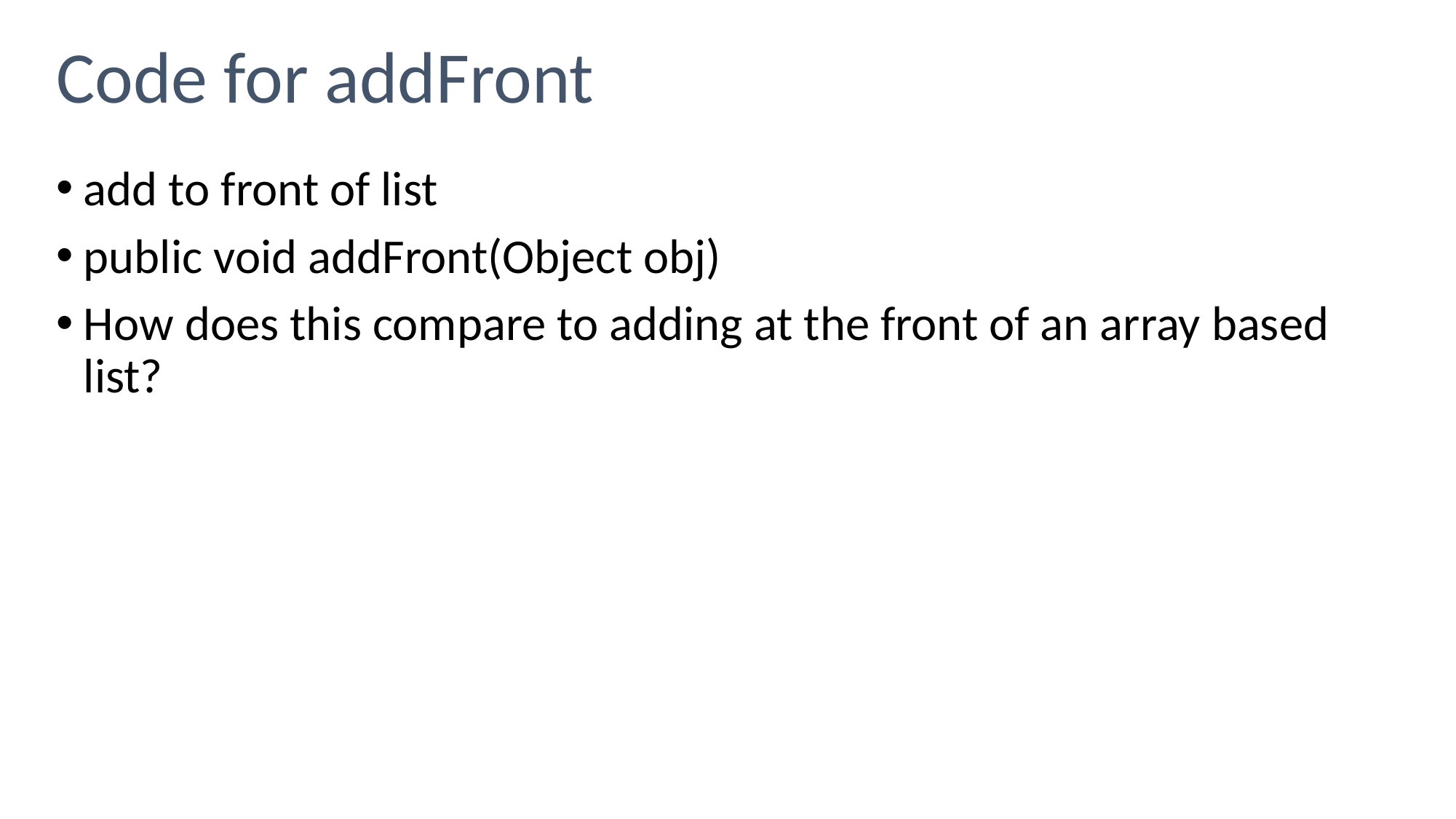

# Code for addFront
add to front of list
public void addFront(Object obj)
How does this compare to adding at the front of an array based list?